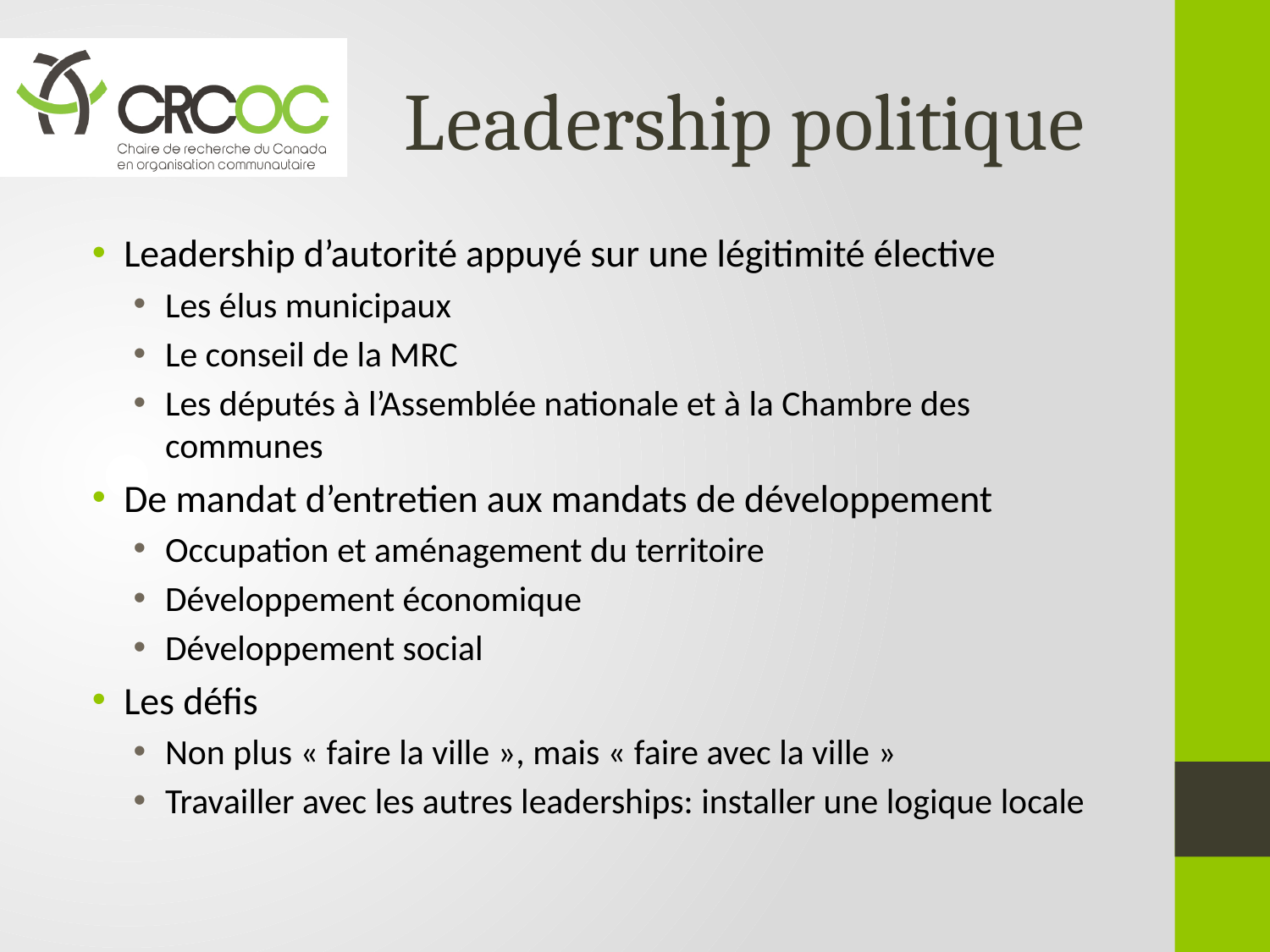

# Leadership politique
Leadership d’autorité appuyé sur une légitimité élective
Les élus municipaux
Le conseil de la MRC
Les députés à l’Assemblée nationale et à la Chambre des communes
De mandat d’entretien aux mandats de développement
Occupation et aménagement du territoire
Développement économique
Développement social
Les défis
Non plus « faire la ville », mais « faire avec la ville »
Travailler avec les autres leaderships: installer une logique locale